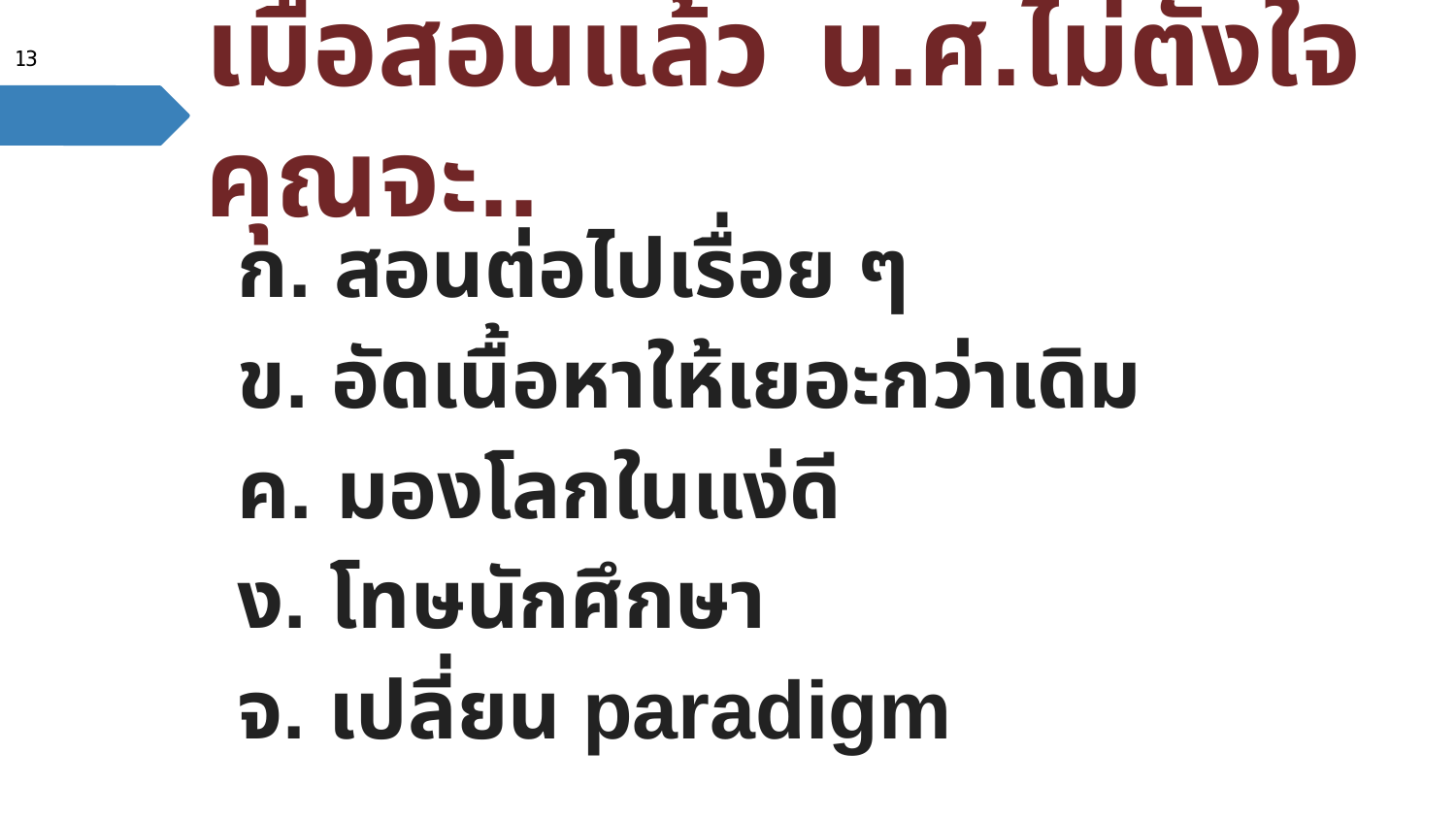

13
# เมื่อสอนแล้ว น.ศ.ไม่ตั้งใจ  คุณจะ..
ก. สอนต่อไปเรื่อย ๆ
ข. อัดเนื้อหาให้เยอะกว่าเดิม
ค. มองโลกในแง่ดี
ง. โทษนักศึกษา
จ. เปลี่ยน paradigm